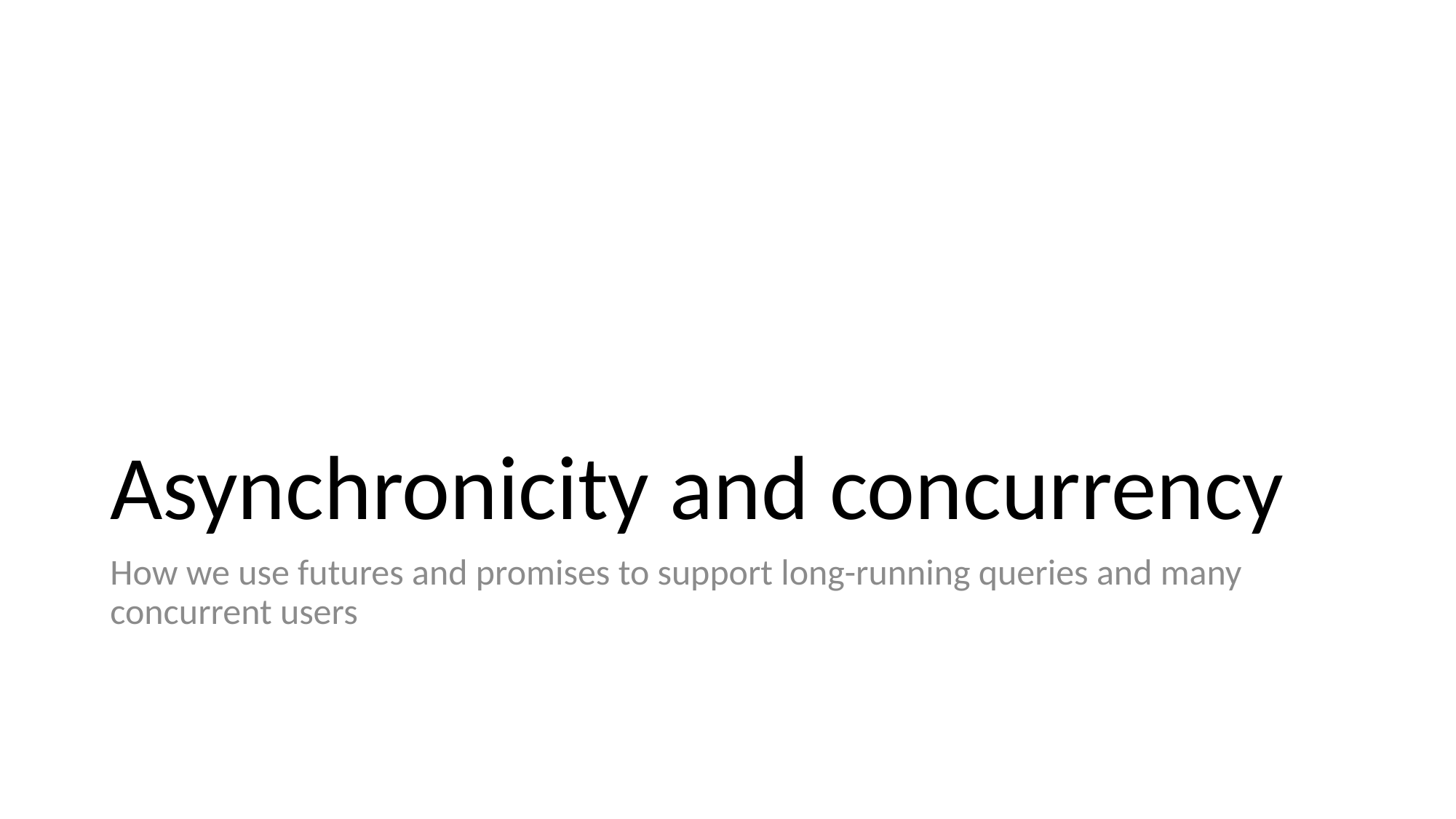

# Asynchronicity and concurrency
How we use futures and promises to support long-running queries and many concurrent users